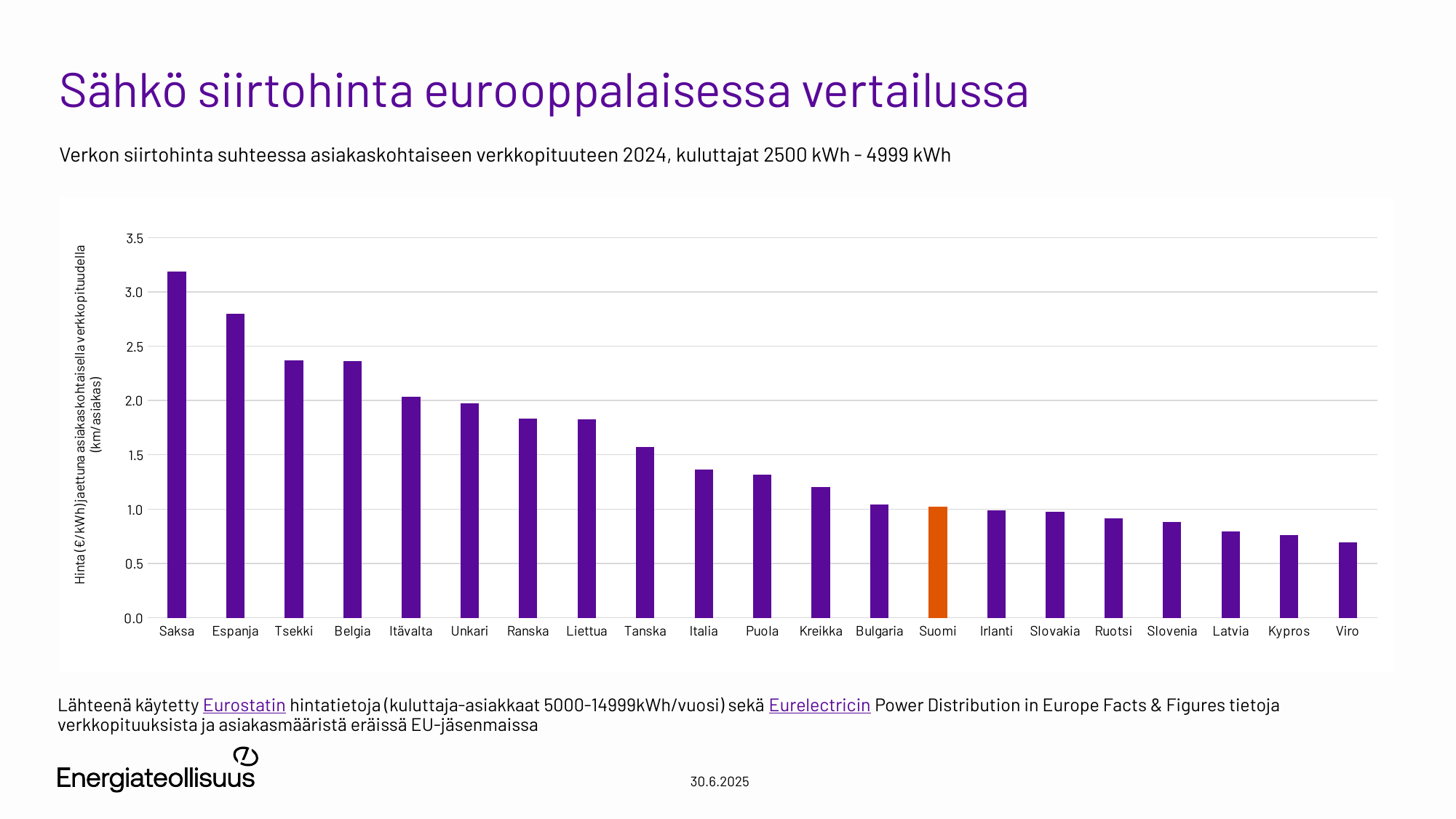

# Sähkö siirtohinta eurooppalaisessa vertailussa
Verkon siirtohinta suhteessa asiakaskohtaiseen verkkopituuteen 2024, kuluttajat 2500 kWh - 4999 kWh

### Chart

| Category |  |
|---|---|
| Saksa | 3.189566705966505 |
| Espanja | 2.8009475326669797 |
| Tsekki | 2.36973730293848 |
| Belgia | 2.364479235886418 |
| Itävalta | 2.0355645161290323 |
| Unkari | 1.9727043567926694 |
| Ranska | 1.8347274929530424 |
| Liettua | 1.8264653306289345 |
| Tanska | 1.5715654264080223 |
| Italia | 1.3647412849614917 |
| Puola | 1.31757418868139 |
| Kreikka | 1.2014944187543772 |
| Bulgaria | 1.044314768445126 |
| Suomi | 1.021949775826932 |
| Irlanti | 0.9882238670550595 |
| Slovakia | 0.9768391995884098 |
| Ruotsi | 0.915957821137104 |
| Slovenia | 0.8824707699619772 |
| Latvia | 0.7967677488161767 |
| Kypros | 0.758631621187801 |
| Viro | 0.6911200000000001 |
Lähteenä käytetty Eurostatin hintatietoja (kuluttaja-asiakkaat 5000-14999kWh/vuosi) sekä Eurelectricin Power Distribution in Europe Facts & Figures tietoja verkkopituuksista ja asiakasmääristä eräissä EU-jäsenmaissa
30.6.2025